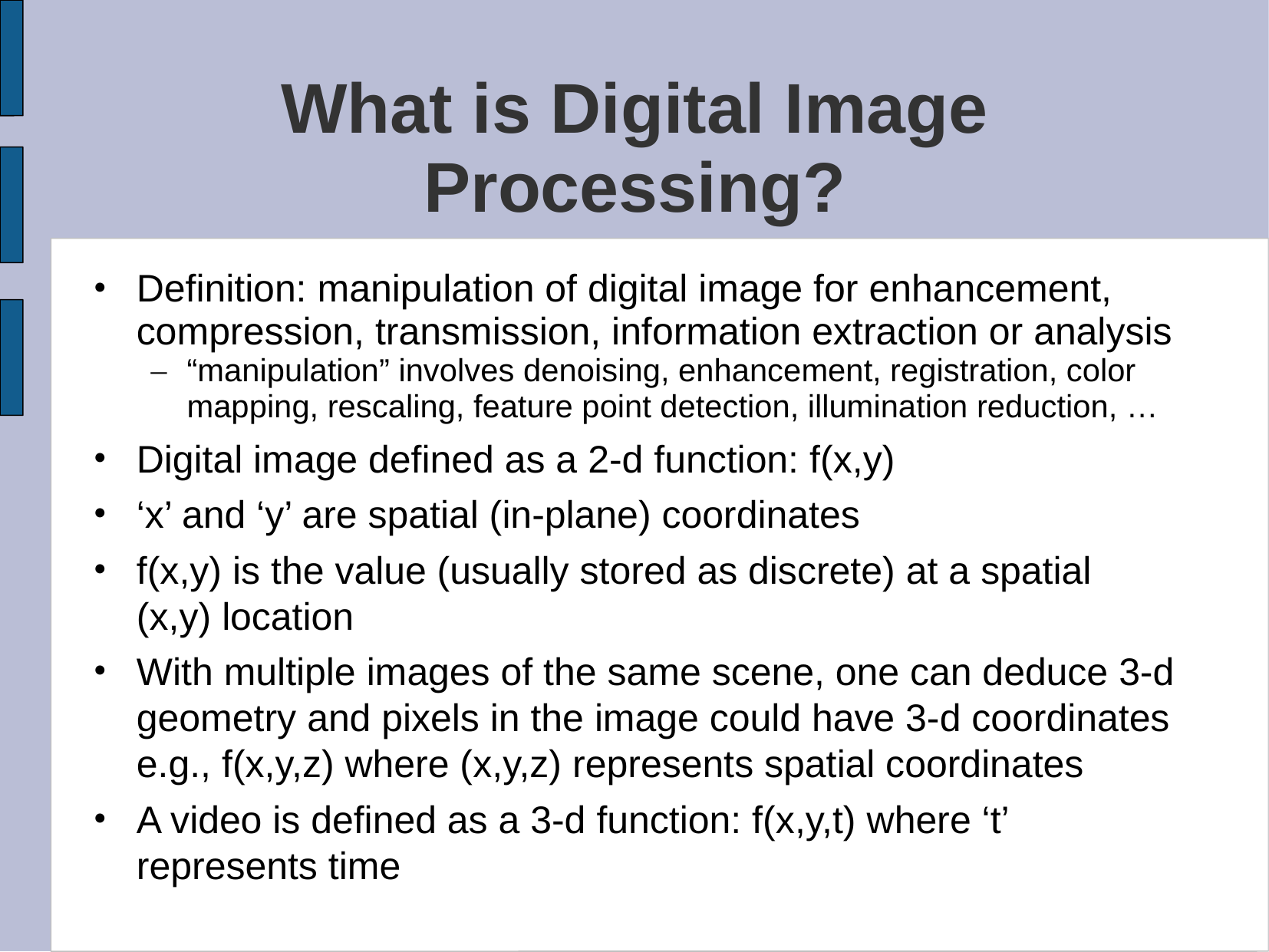

# What is Digital Image Processing?
Definition: manipulation of digital image for enhancement, compression, transmission, information extraction or analysis
“manipulation” involves denoising, enhancement, registration, color mapping, rescaling, feature point detection, illumination reduction, …
Digital image defined as a 2-d function: f(x,y)
‘x’ and ‘y’ are spatial (in-plane) coordinates
f(x,y) is the value (usually stored as discrete) at a spatial (x,y) location
With multiple images of the same scene, one can deduce 3-d geometry and pixels in the image could have 3-d coordinates e.g., f(x,y,z) where (x,y,z) represents spatial coordinates
A video is defined as a 3-d function: f(x,y,t) where ‘t’ represents time